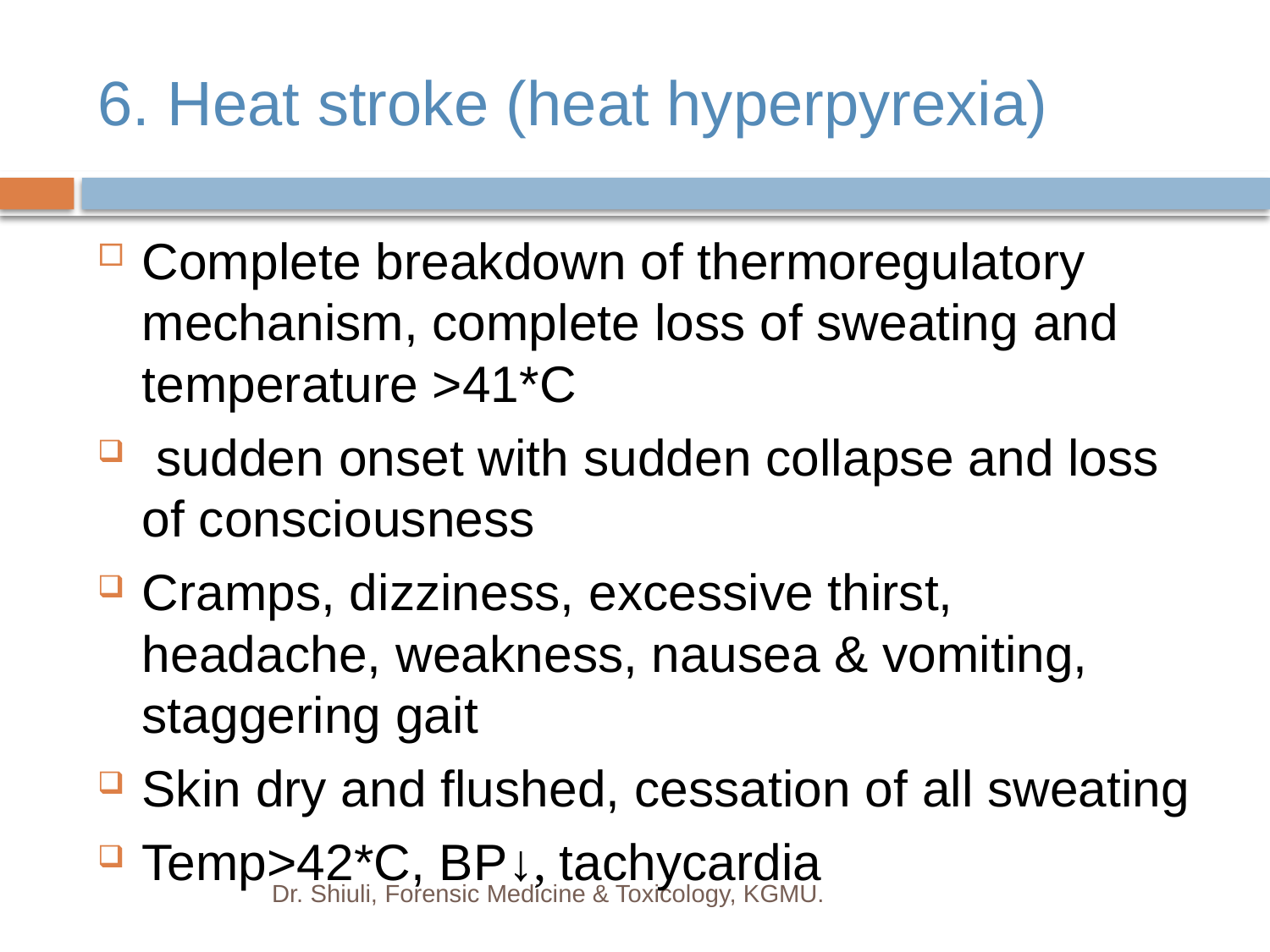

# 6. Heat stroke (heat hyperpyrexia)
Complete breakdown of thermoregulatory mechanism, complete loss of sweating and temperature >41*C
 sudden onset with sudden collapse and loss of consciousness
Cramps, dizziness, excessive thirst, headache, weakness, nausea & vomiting, staggering gait
Skin dry and flushed, cessation of all sweating
Temp>42*C, BP↓, tachycardia
Dr. Shiuli, Forensic Medicine & Toxicology, KGMU.